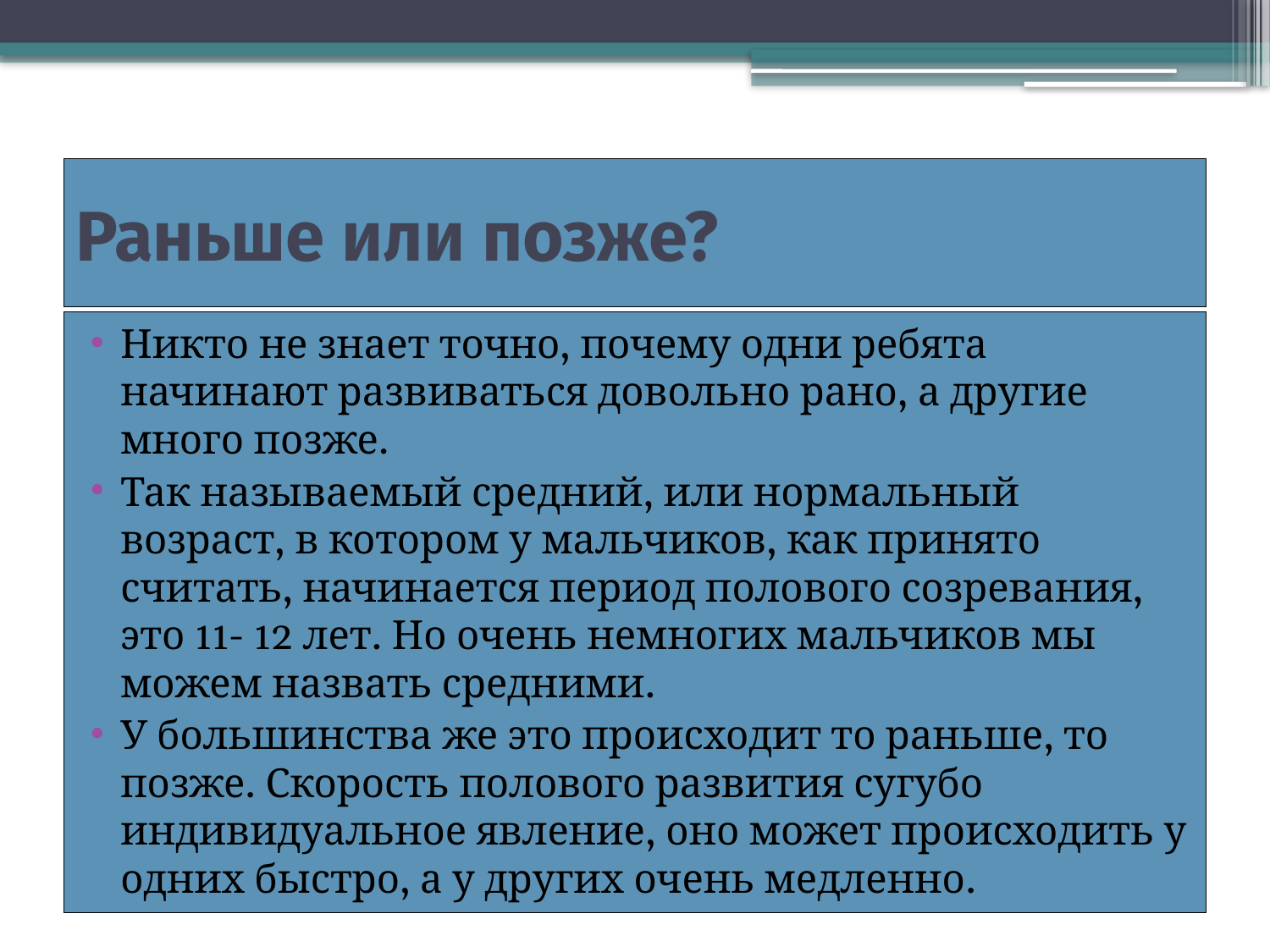

# Раньше или позже?
Никто не знает точно, почему одни ребята начинают развиваться довольно рано, а другие много позже.
Так называемый средний, или нормальный возраст, в котором у мальчиков, как принято считать, начинается период полового созревания, это 11- 12 лет. Но очень немногих мальчиков мы можем назвать средними.
У большинства же это происходит то раньше, то позже. Скорость полового развития сугубо индивидуальное явление, оно может происходить у одних быстро, а у других очень медленно.